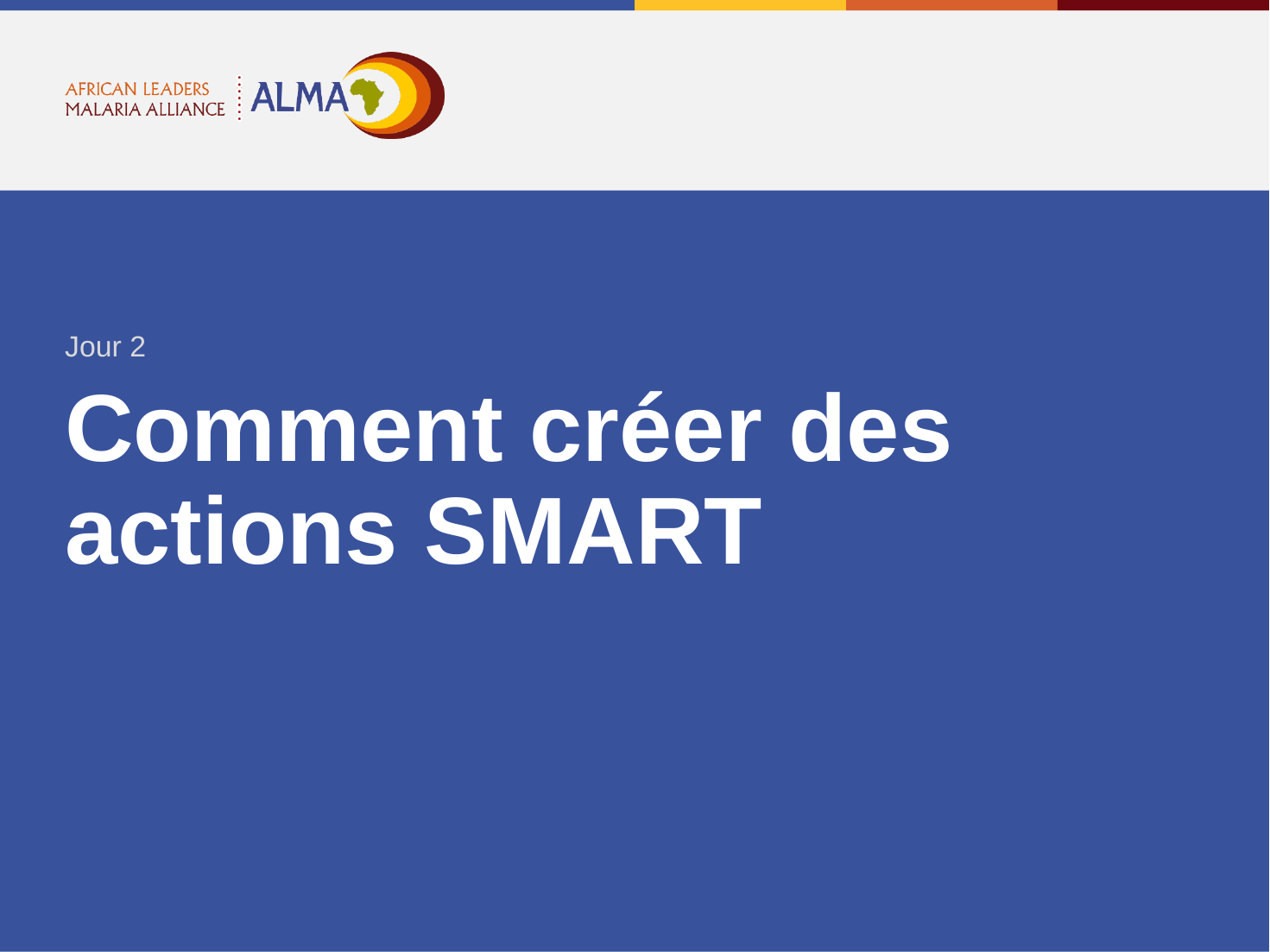

Jour 2
Comment créer des actions SMART